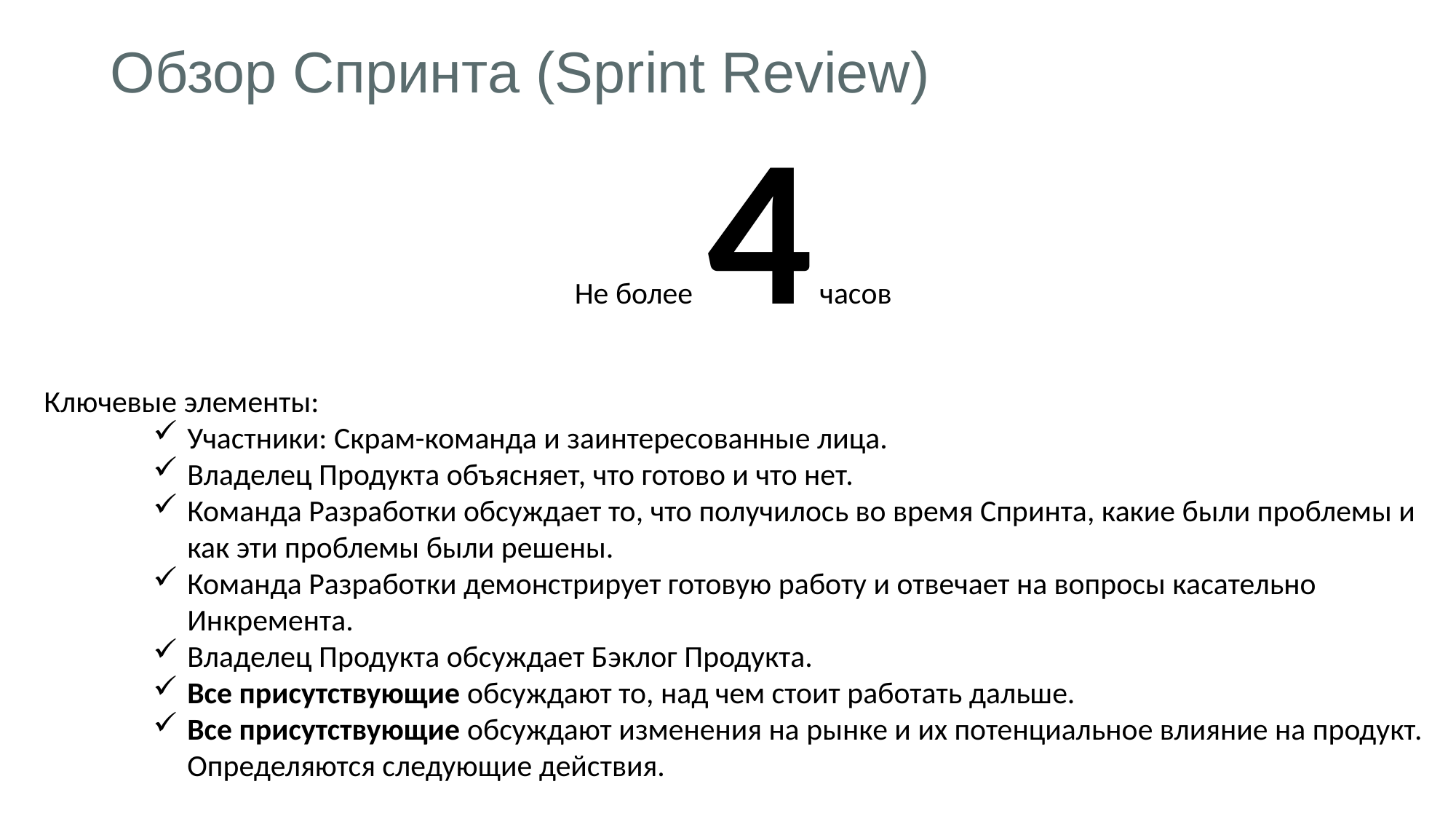

Обзор Спринта (Sprint Review)
Не более  4 часов

Ключевые элементы:
Участники: Скрам-команда и заинтересованные лица.
Владелец Продукта объясняет, что готово и что нет.
Команда Разработки обсуждает то, что получилось во время Спринта, какие были проблемы и как эти проблемы были решены.
Команда Разработки демонстрирует готовую работу и отвечает на вопросы касательно Инкремента.
Владелец Продукта обсуждает Бэклог Продукта.
Все присутствующие обсуждают то, над чем стоит работать дальше.
Все присутствующие обсуждают изменения на рынке и их потенциальное влияние на продукт. Определяются следующие действия.